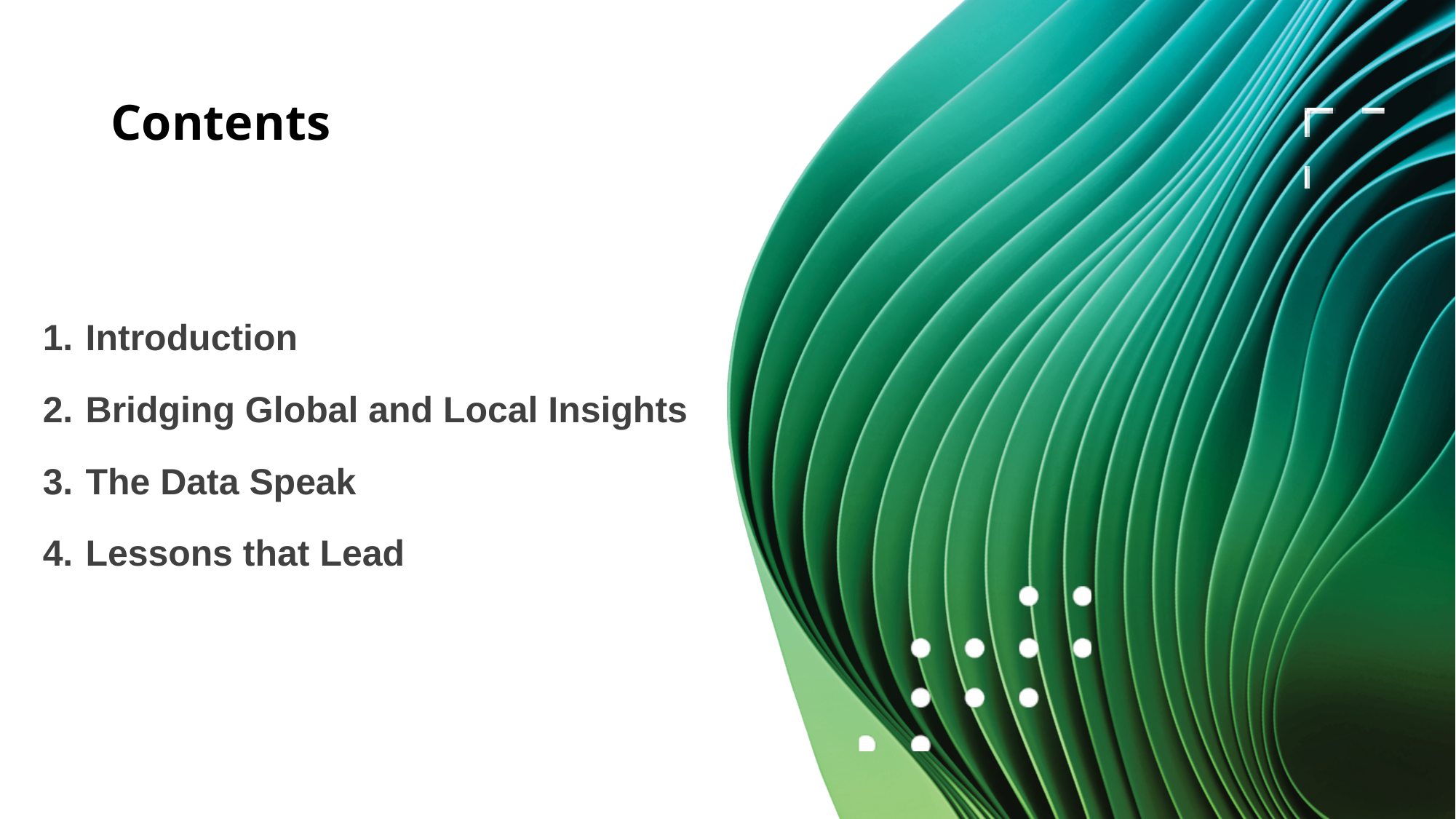

# Contents
Introduction
Bridging Global and Local Insights
The Data Speak
Lessons that Lead